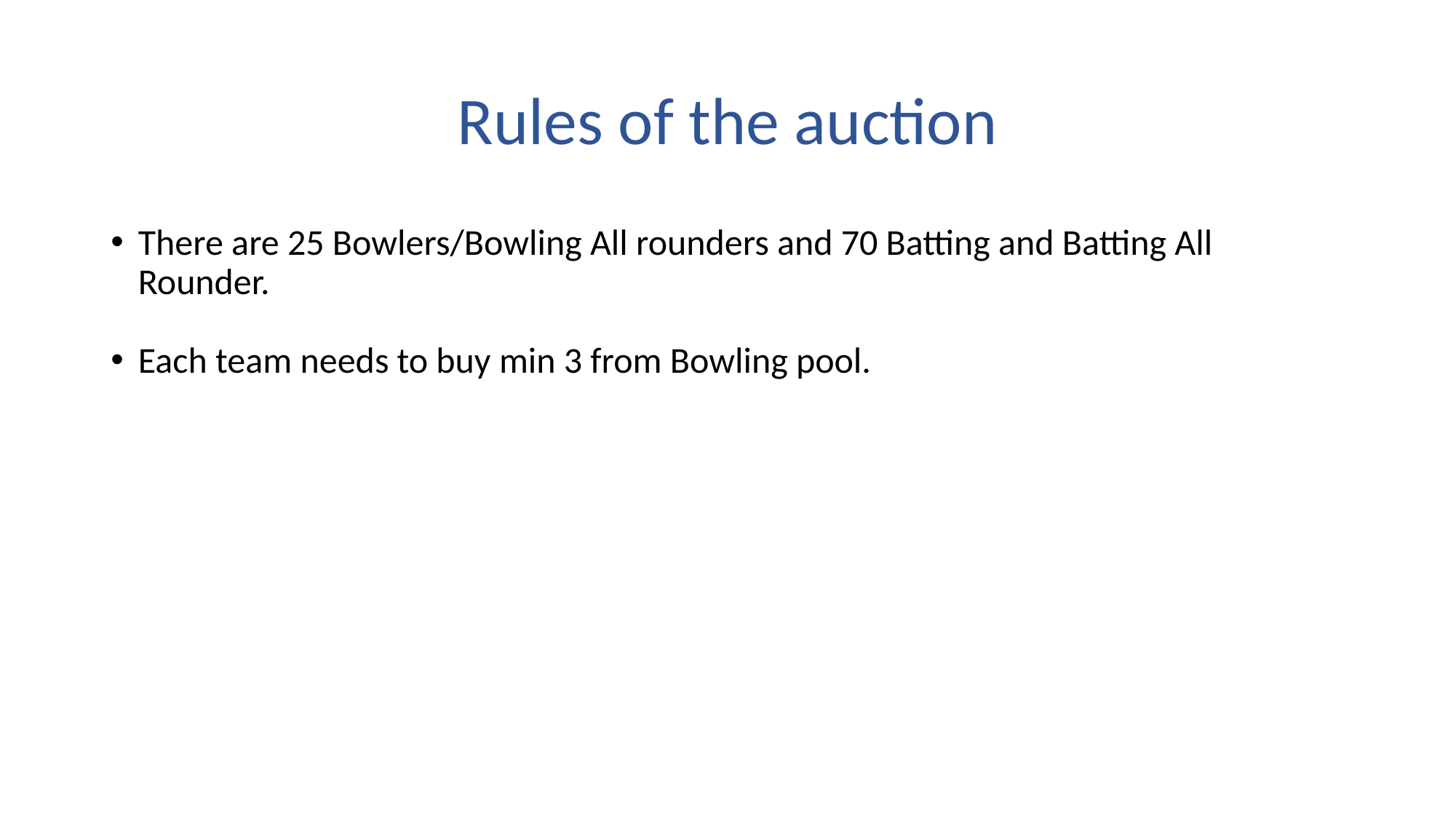

# Rules of the auction
There are 25 Bowlers/Bowling All rounders and 70 Batting and Batting All Rounder.

Each team needs to buy min 3 from Bowling pool.